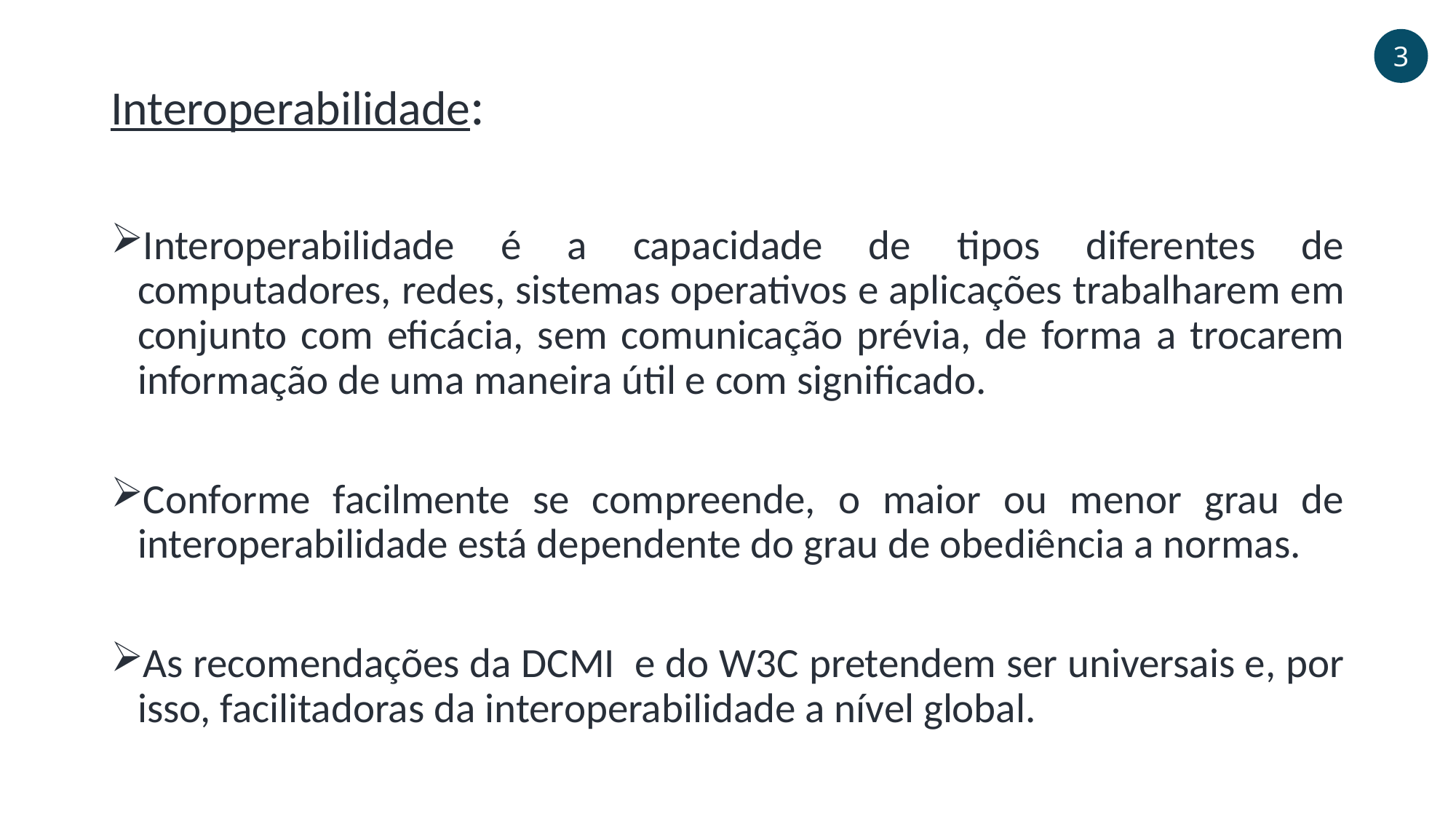

3
# Interoperabilidade:
Interoperabilidade é a capacidade de tipos diferentes de computadores, redes, sistemas operativos e aplicações trabalharem em conjunto com eficácia, sem comunicação prévia, de forma a trocarem informação de uma maneira útil e com significado.

Conforme facilmente se compreende, o maior ou menor grau de interoperabilidade está dependente do grau de obediência a normas.

As recomendações da DCMI  e do W3C pretendem ser universais e, por isso, facilitadoras da interoperabilidade a nível global.